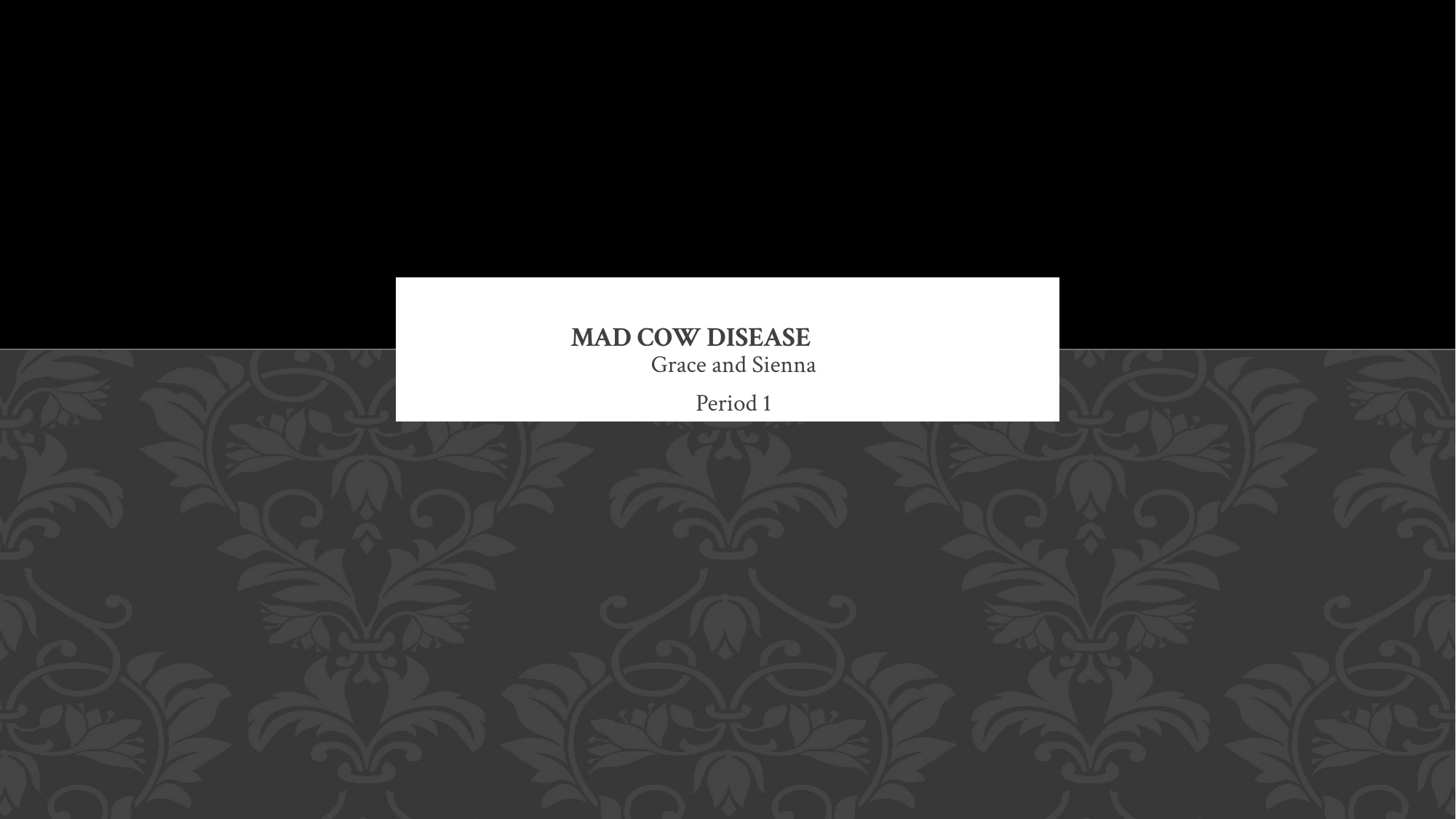

# Mad Cow Disease
Grace and Sienna
Period 1